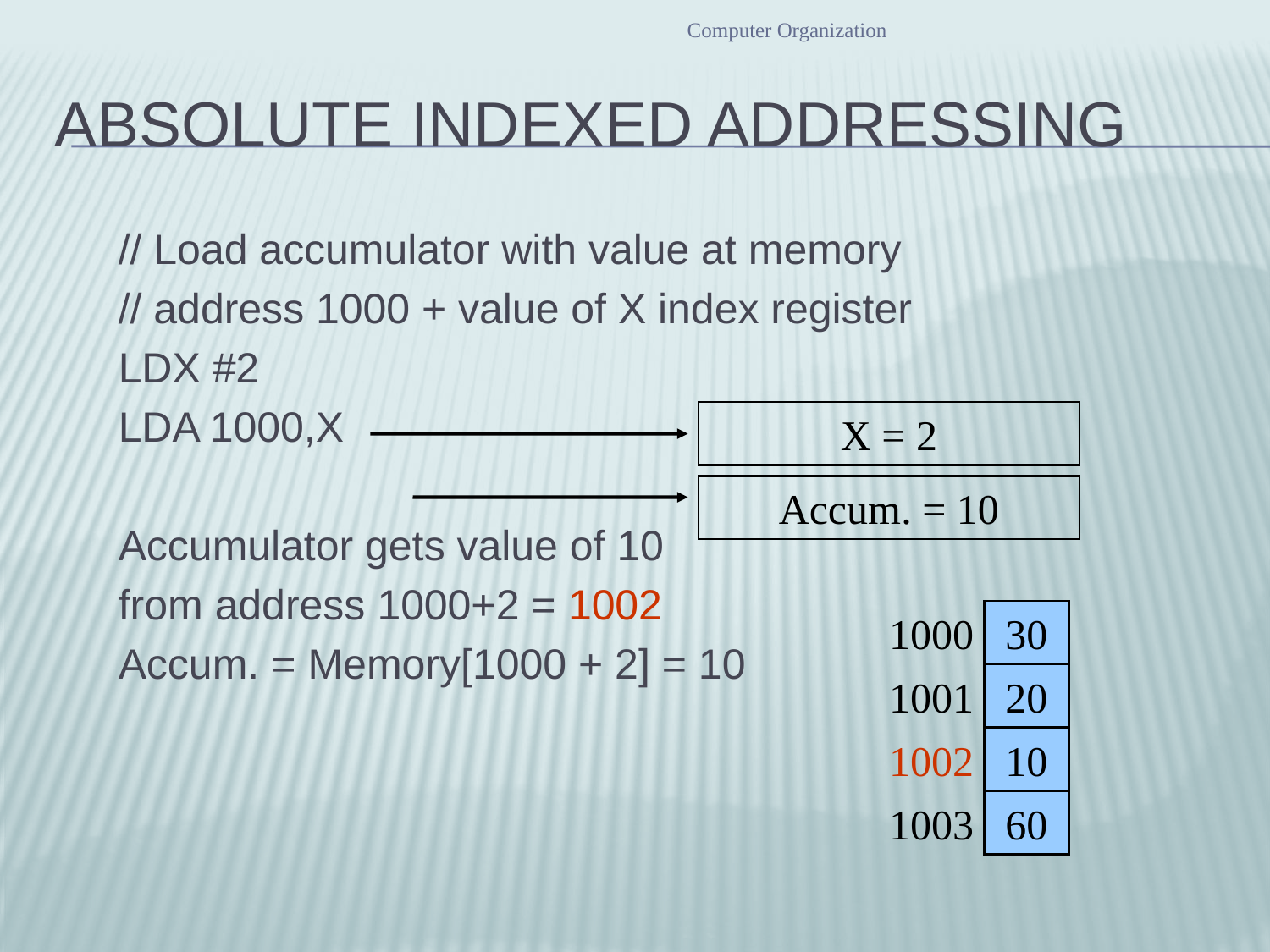

Computer Organization
# Absolute Indexed Addressing
// Load accumulator with value at memory
// address 1000 + value of X index register
LDX #2
LDA 1000,X

Accumulator gets value of 10
from address 1000+2 = 1002
Accum. = Memory[1000 + 2] = 10
X = 2

Accum. = 10

1000
30
1001
20
1002
10
1003
60